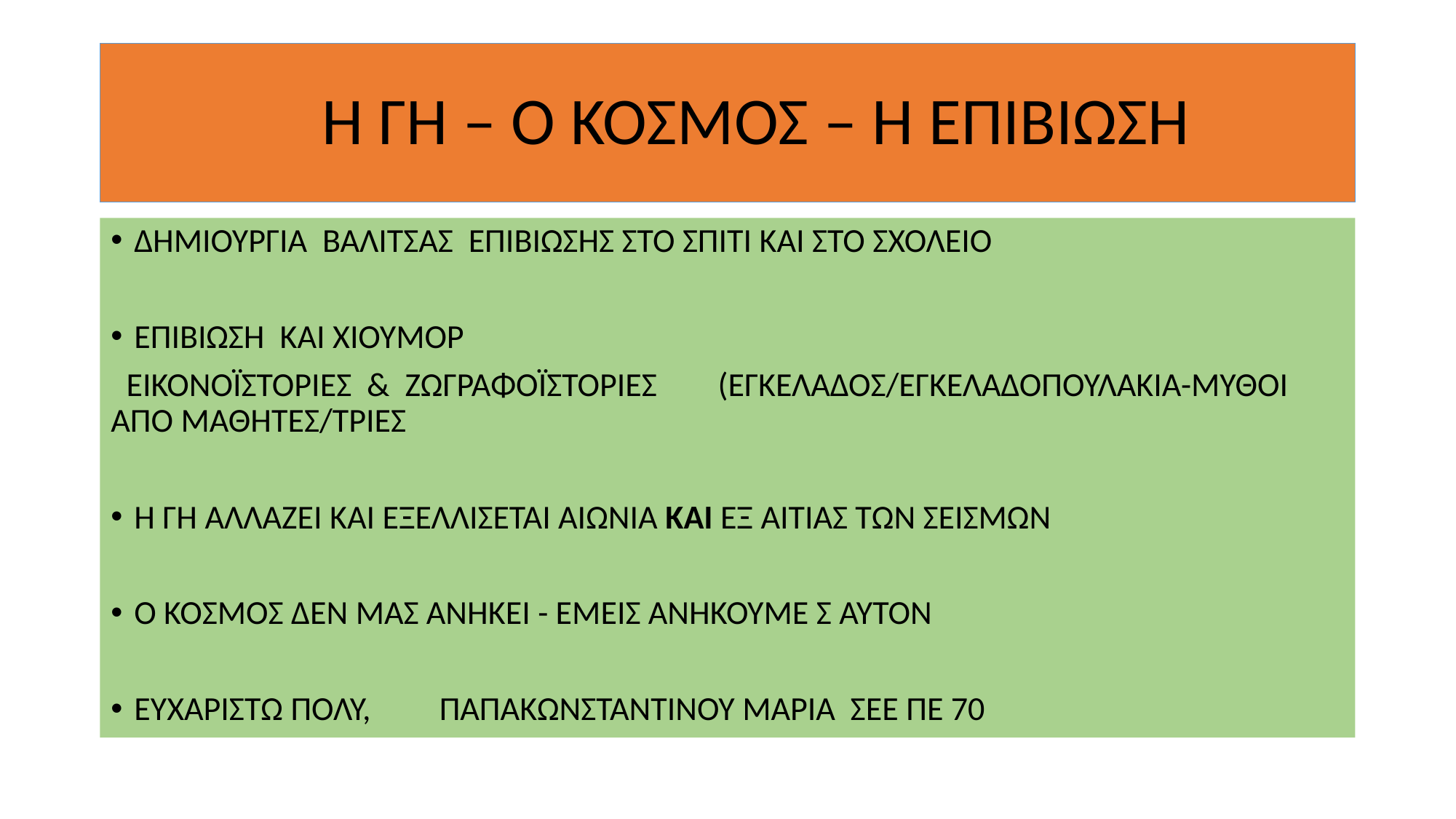

# Η ΓΗ – Ο ΚΟΣΜΟΣ – Η ΕΠΙΒΙΩΣΗ
ΔΗΜΙΟΥΡΓΙΑ  ΒΑΛΙΤΣΑΣ  ΕΠΙΒΙΩΣΗΣ ΣΤΟ ΣΠΙΤΙ ΚΑΙ ΣΤΟ ΣΧΟΛΕΙΟ

ΕΠΙΒΙΩΣΗ  ΚΑΙ ΧΙΟΥΜΟΡ
  ΕΙΚΟΝΟΪΣΤΟΡΙΕΣ  &  ΖΩΓΡΑΦΟΪΣΤΟΡΙΕΣ        (ΕΓΚΕΛΑΔΟΣ/ΕΓΚΕΛΑΔΟΠΟΥΛΑΚΙΑ-ΜΥΘΟΙ ΑΠΟ ΜΑΘΗΤΕΣ/ΤΡΙΕΣ

Η ΓΗ ΑΛΛΑΖΕΙ ΚΑΙ ΕΞΕΛΛΙΣΕΤΑΙ ΑΙΩΝΙΑ ΚΑΙ ΕΞ ΑΙΤΙΑΣ ΤΩΝ ΣΕΙΣΜΩΝ

Ο ΚΟΣΜΟΣ ΔΕΝ ΜΑΣ ΑΝΗΚΕΙ - ΕΜΕΙΣ ΑΝΗΚΟΥΜΕ Σ ΑΥΤΟΝ

ΕΥΧΑΡΙΣΤΩ ΠΟΛΥ,         ΠΑΠΑΚΩΝΣΤΑΝΤΙΝΟΥ ΜΑΡΙΑ  ΣΕΕ ΠΕ 70